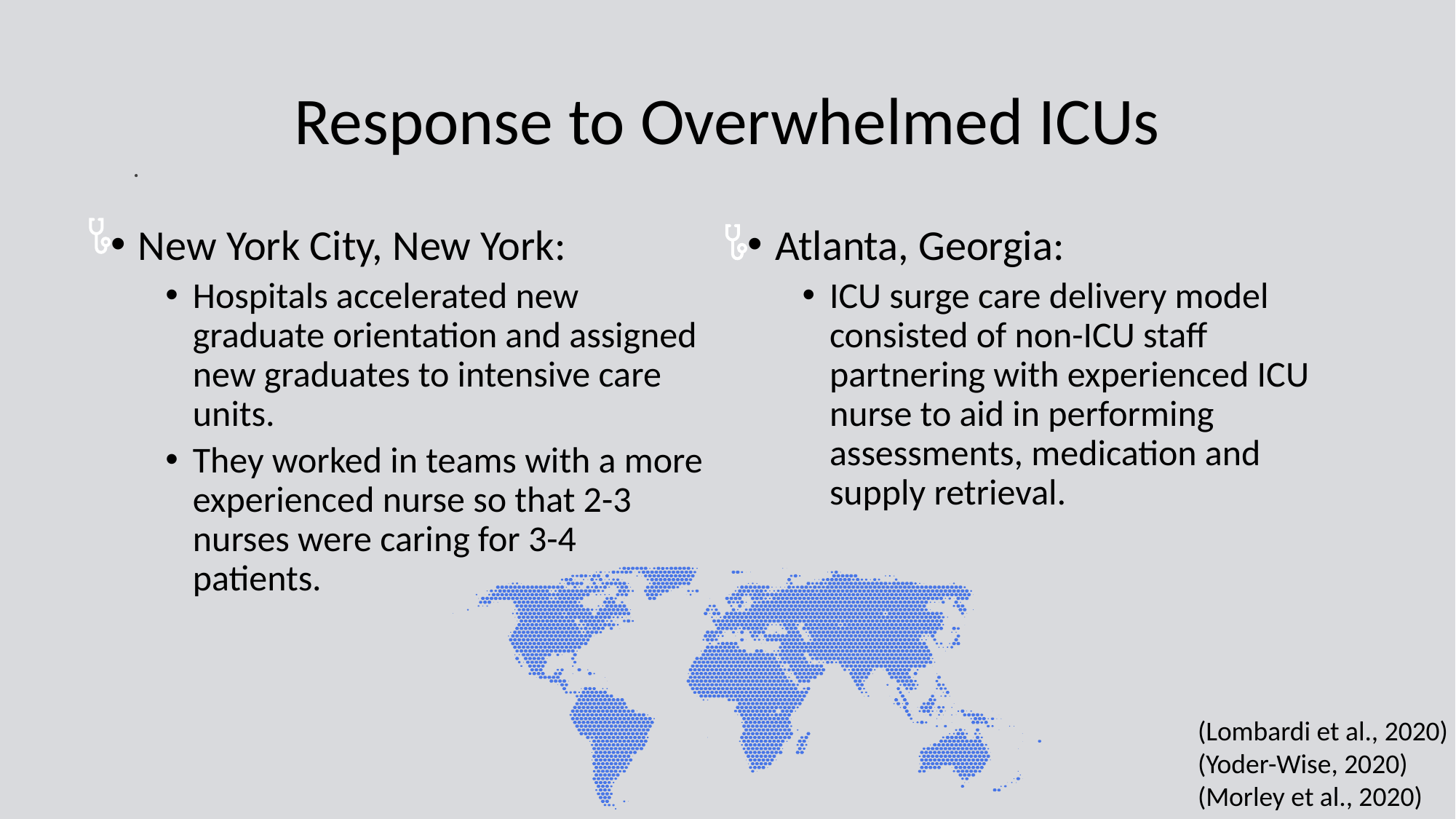

# Response to Overwhelmed ICUs

New York City, New York:
Hospitals accelerated new graduate orientation and assigned new graduates to intensive care units.
They worked in teams with a more experienced nurse so that 2-3 nurses were caring for 3-4 patients.
Atlanta, Georgia:
ICU surge care delivery model consisted of non-ICU staff partnering with experienced ICU nurse to aid in performing assessments, medication and supply retrieval.

(Lombardi et al., 2020)
(Yoder-Wise, 2020)
(Morley et al., 2020)